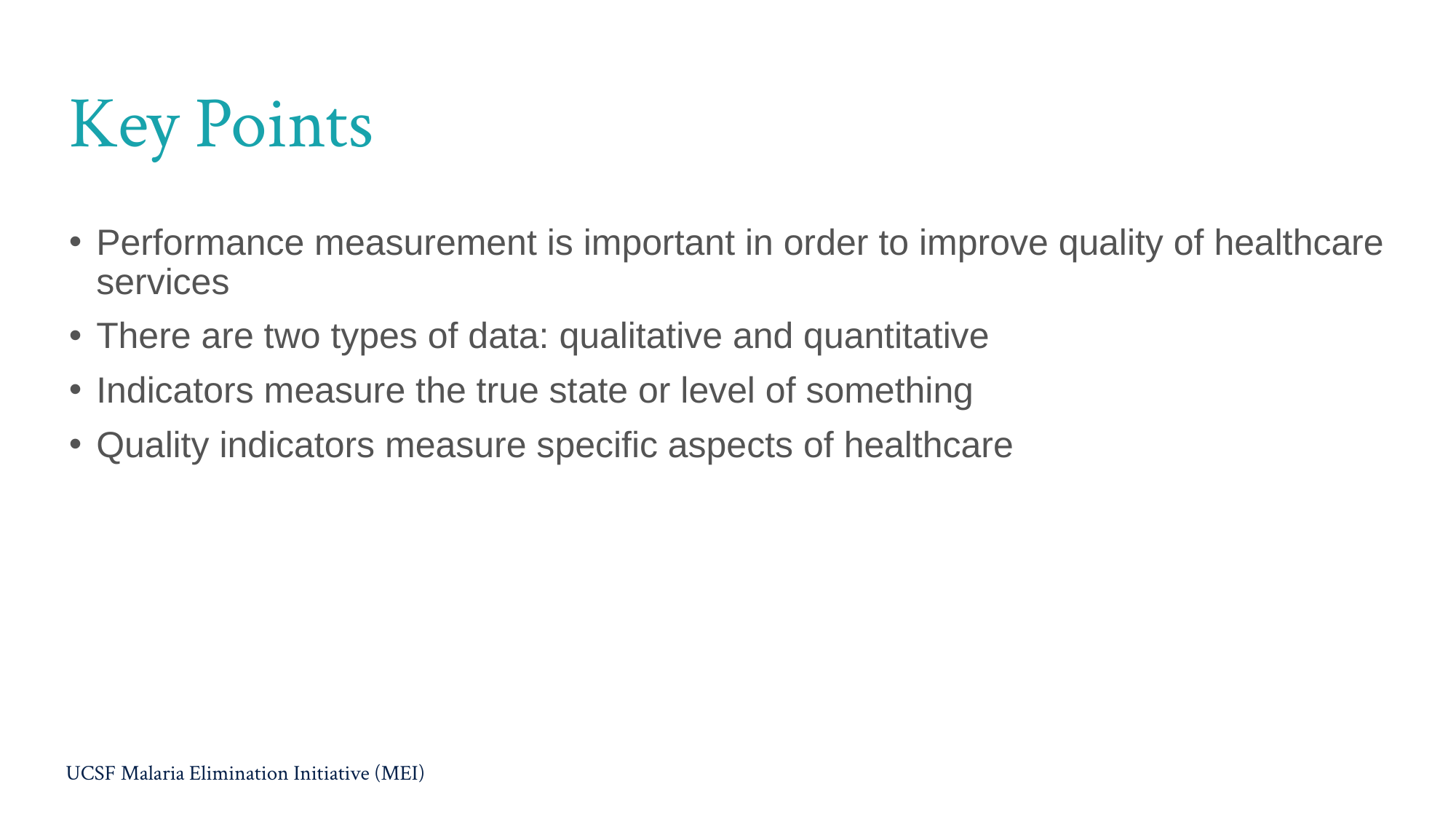

# Key Points
Performance measurement is important in order to improve quality of healthcare services
There are two types of data: qualitative and quantitative
Indicators measure the true state or level of something
Quality indicators measure specific aspects of healthcare